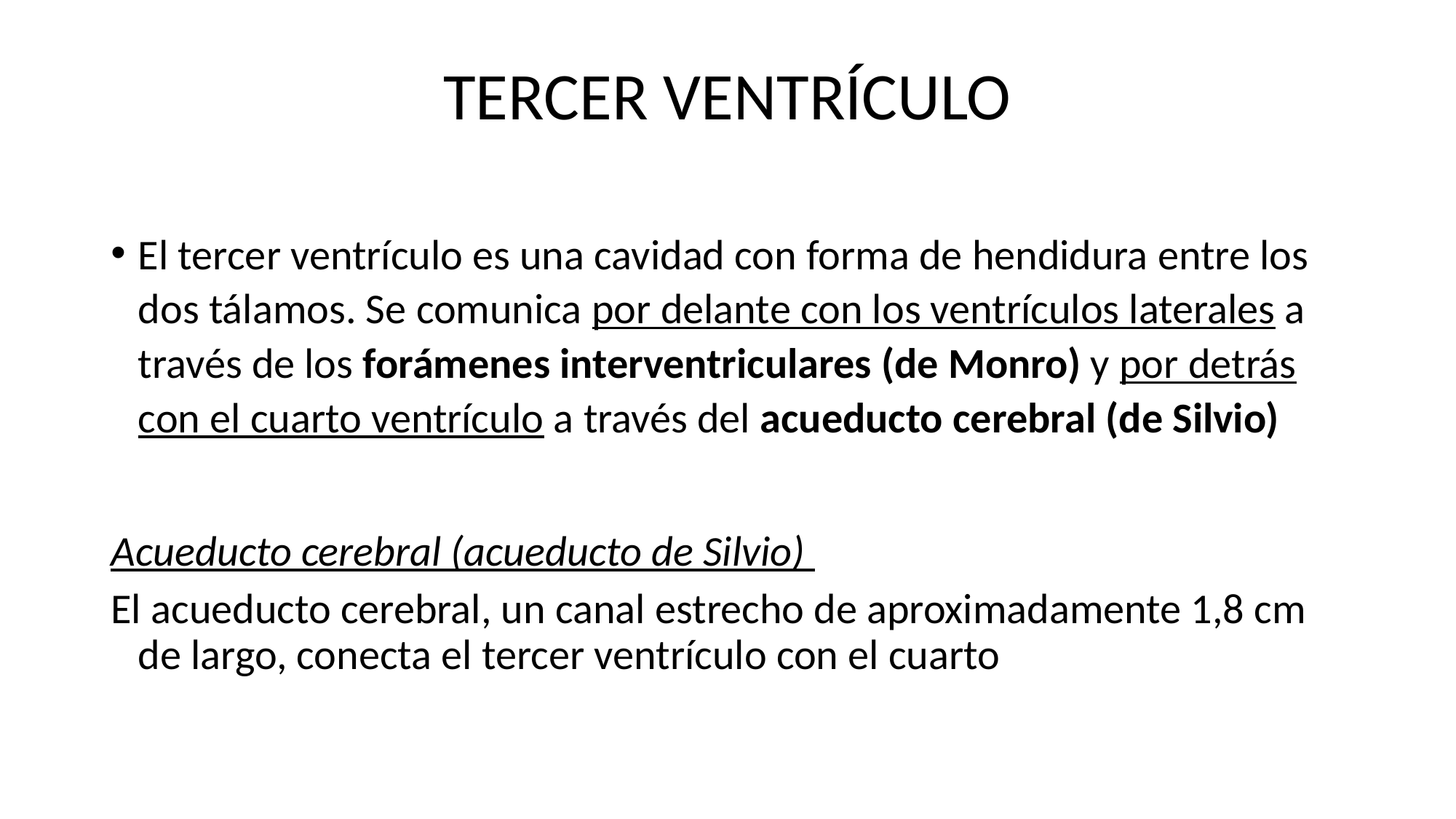

# TERCER VENTRÍCULO
El tercer ventrículo es una cavidad con forma de hendidura entre los dos tálamos. Se comunica por delante con los ventrículos laterales a través de los forámenes interventriculares (de Monro) y por detrás con el cuarto ventrículo a través del acueducto cerebral (de Silvio)

Acueducto cerebral (acueducto de Silvio)
El acueducto cerebral, un canal estrecho de aproximadamente 1,8 cm de largo, conecta el tercer ventrículo con el cuarto